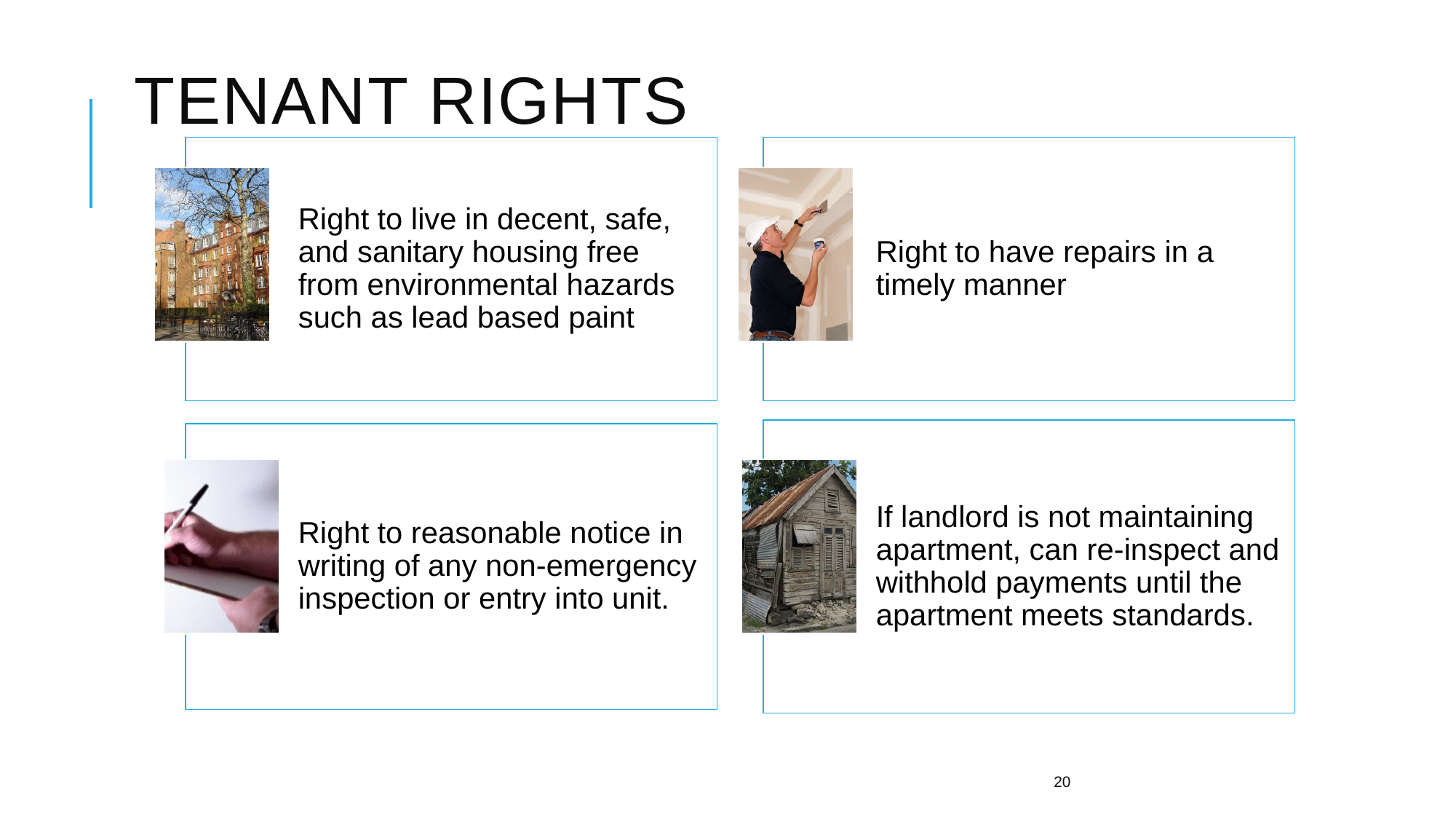

# Tenant Rights
Right to live in decent, safe, and sanitary housing free from environmental hazards such as lead based paint
Right to have repairs in a timely manner
Right to reasonable notice in writing of any non-emergency inspection or entry into unit.
If landlord is not maintaining apartment, can re-inspect and withhold payments until the apartment meets standards.
20